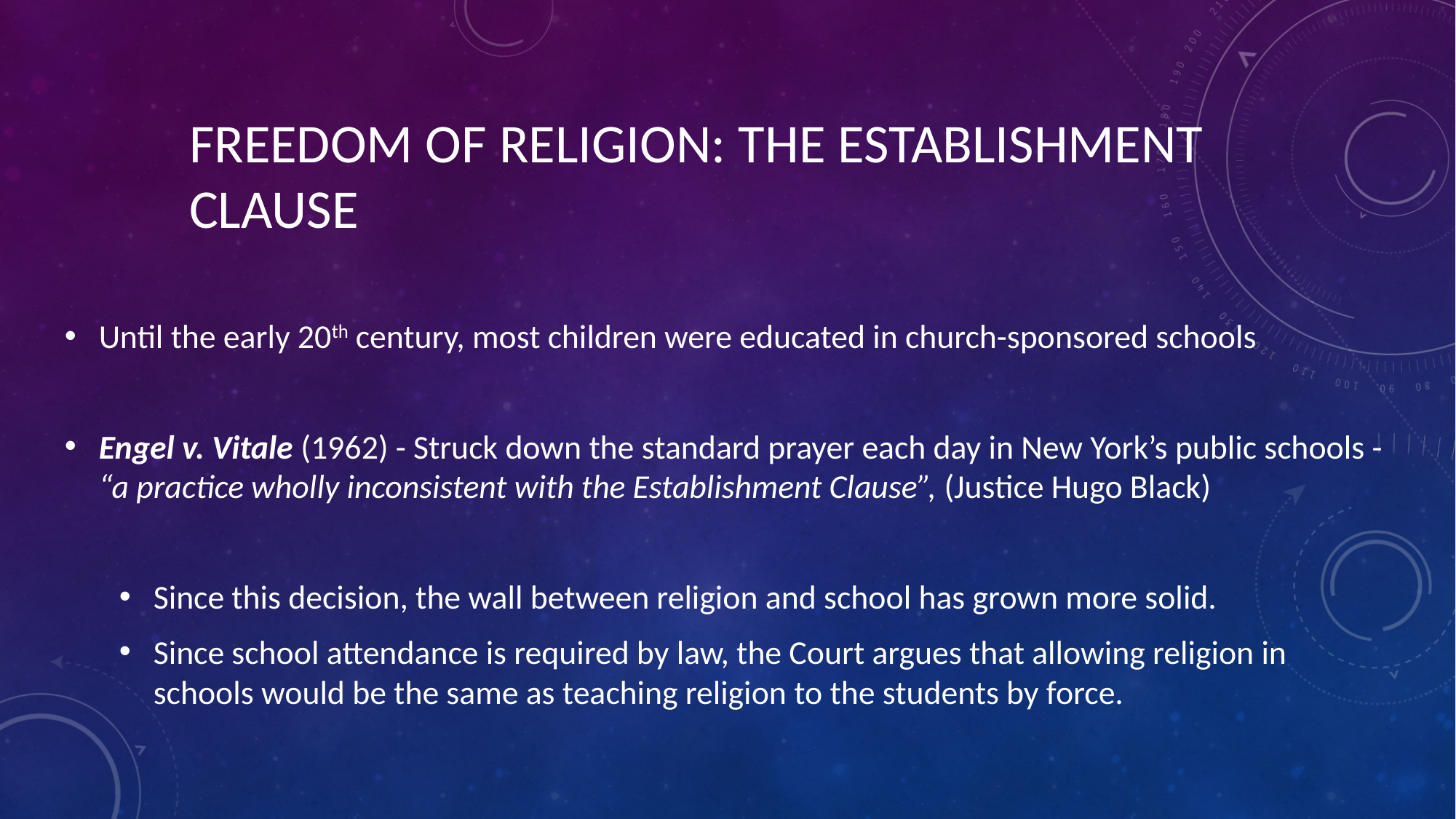

# Freedom of religion: the establishment clause
Until the early 20th century, most children were educated in church-sponsored schools

Engel v. Vitale (1962) - Struck down the standard prayer each day in New York’s public schools - “a practice wholly inconsistent with the Establishment Clause”, (Justice Hugo Black)

Since this decision, the wall between religion and school has grown more solid.
Since school attendance is required by law, the Court argues that allowing religion in schools would be the same as teaching religion to the students by force.